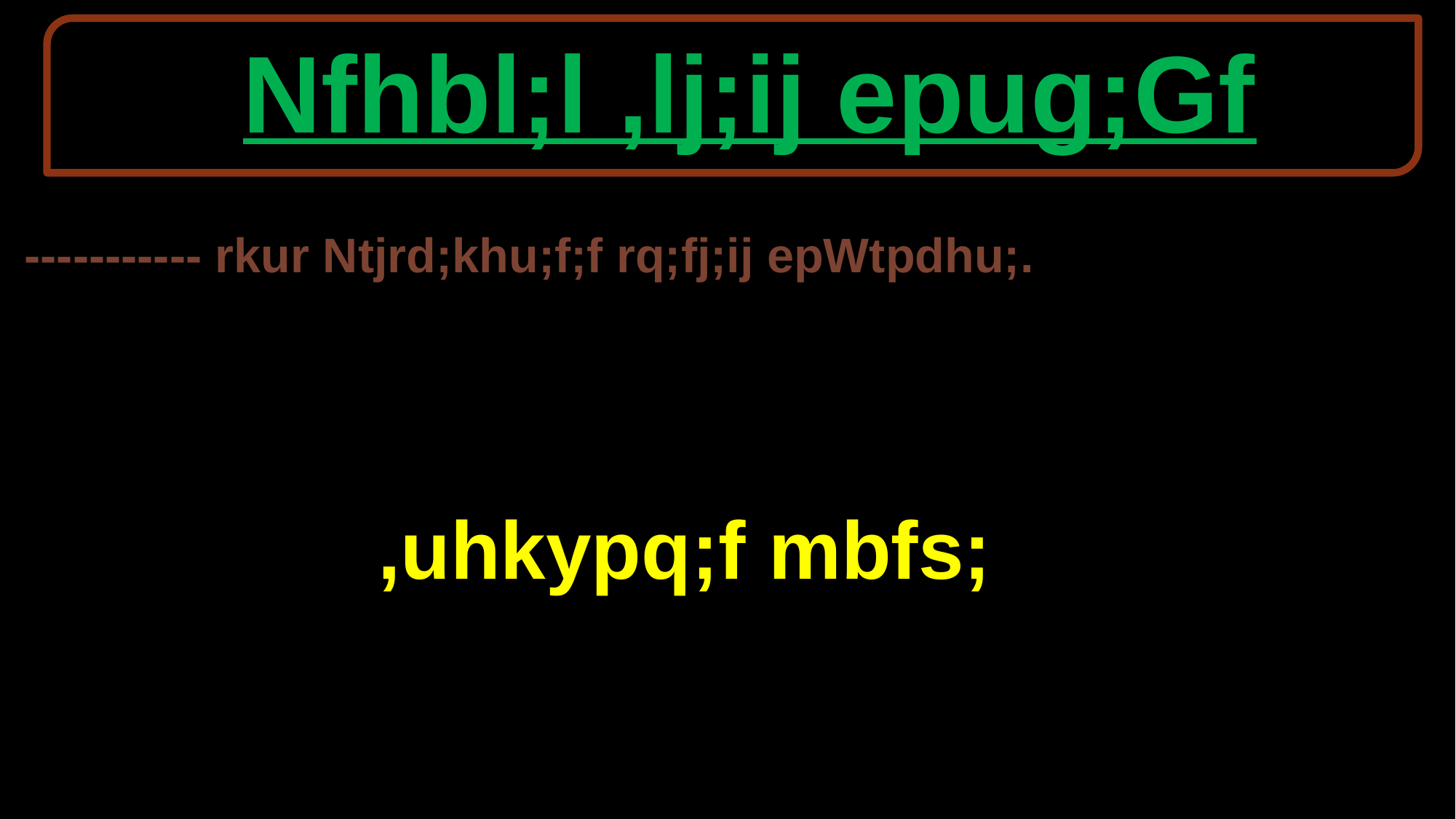

Nfhbl;l ,lj;ij epug;Gf
----------- rkur Ntjrd;khu;f;f rq;fj;ij epWtpdhu;.
  ,uhkypq;f mbfs;